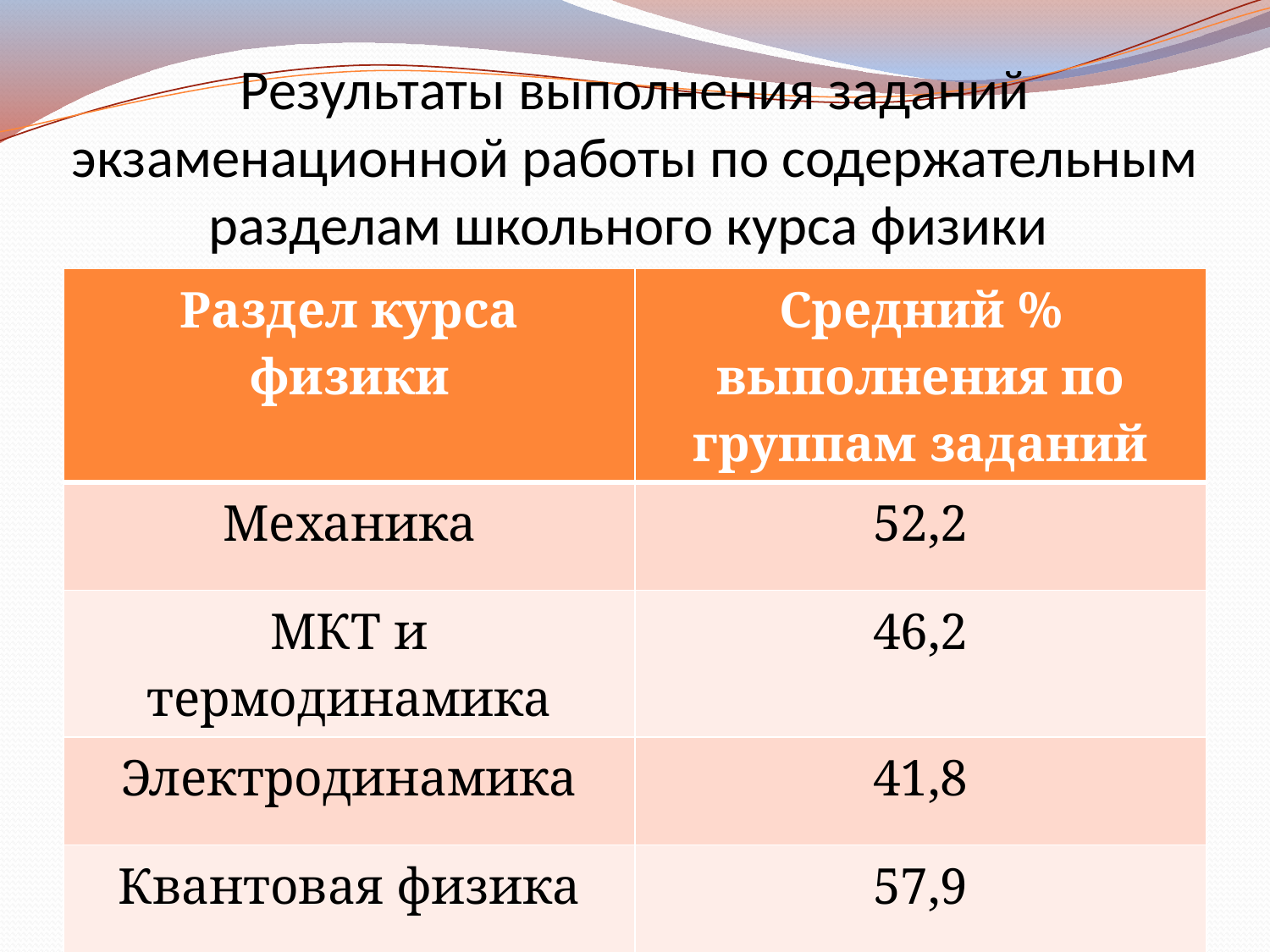

# Результаты выполнения заданий экзаменационной работы по содержательным разделам школьного курса физики
| Раздел курса физики | Средний % выполнения по группам заданий |
| --- | --- |
| Механика | 52,2 |
| МКТ и термодинамика | 46,2 |
| Электродинамика | 41,8 |
| Квантовая физика | 57,9 |